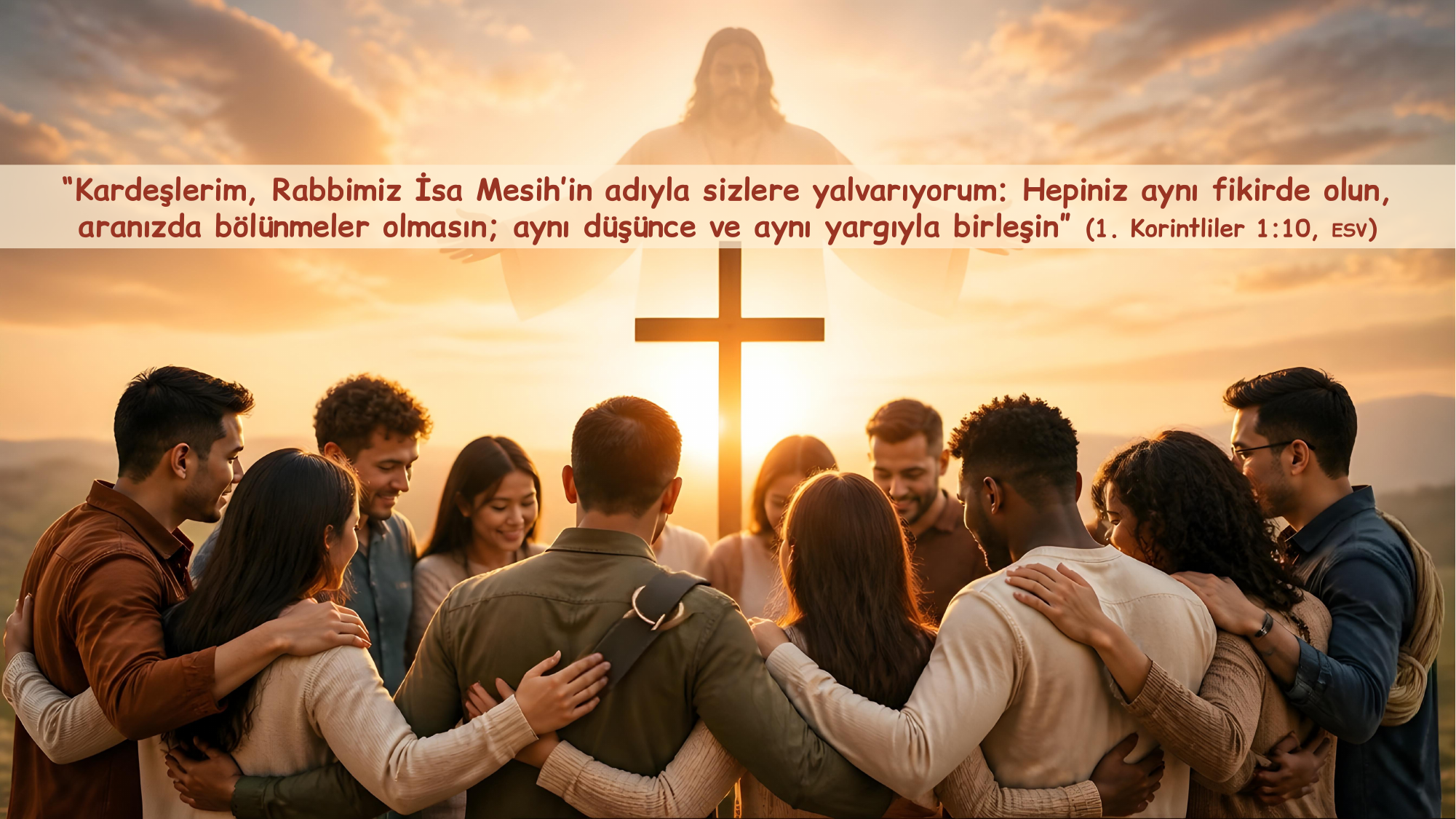

“Kardeşlerim, Rabbimiz İsa Mesih’in adıyla sizlere yalvarıyorum: Hepiniz aynı fikirde olun, aranızda bölünmeler olmasın; aynı düşünce ve aynı yargıyla birleşin” (1. Korintliler 1:10, ESV)